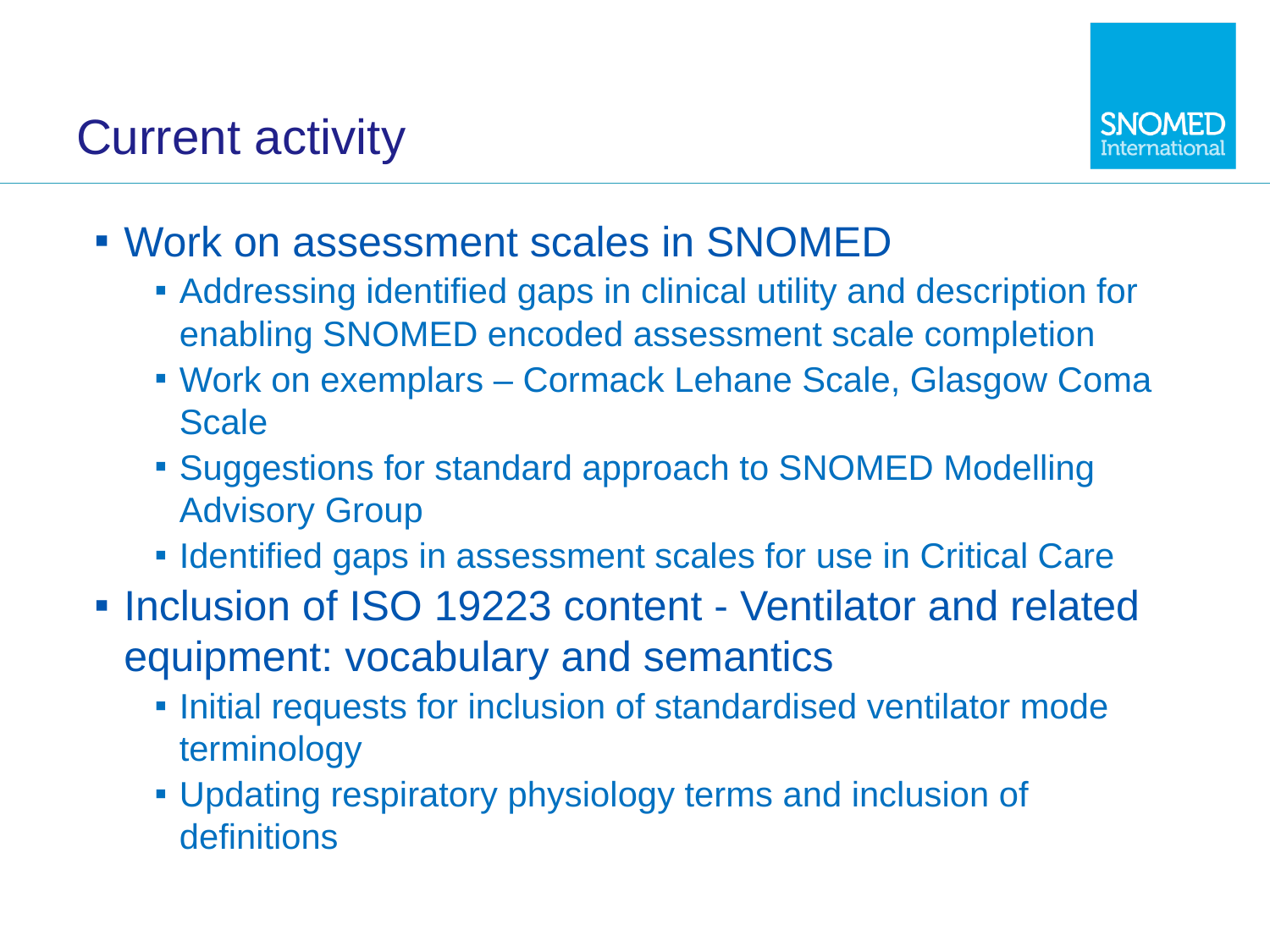

# Current activity
Work on assessment scales in SNOMED
Addressing identified gaps in clinical utility and description for enabling SNOMED encoded assessment scale completion
Work on exemplars – Cormack Lehane Scale, Glasgow Coma Scale
Suggestions for standard approach to SNOMED Modelling Advisory Group
Identified gaps in assessment scales for use in Critical Care
Inclusion of ISO 19223 content - Ventilator and related equipment: vocabulary and semantics
Initial requests for inclusion of standardised ventilator mode terminology
Updating respiratory physiology terms and inclusion of definitions